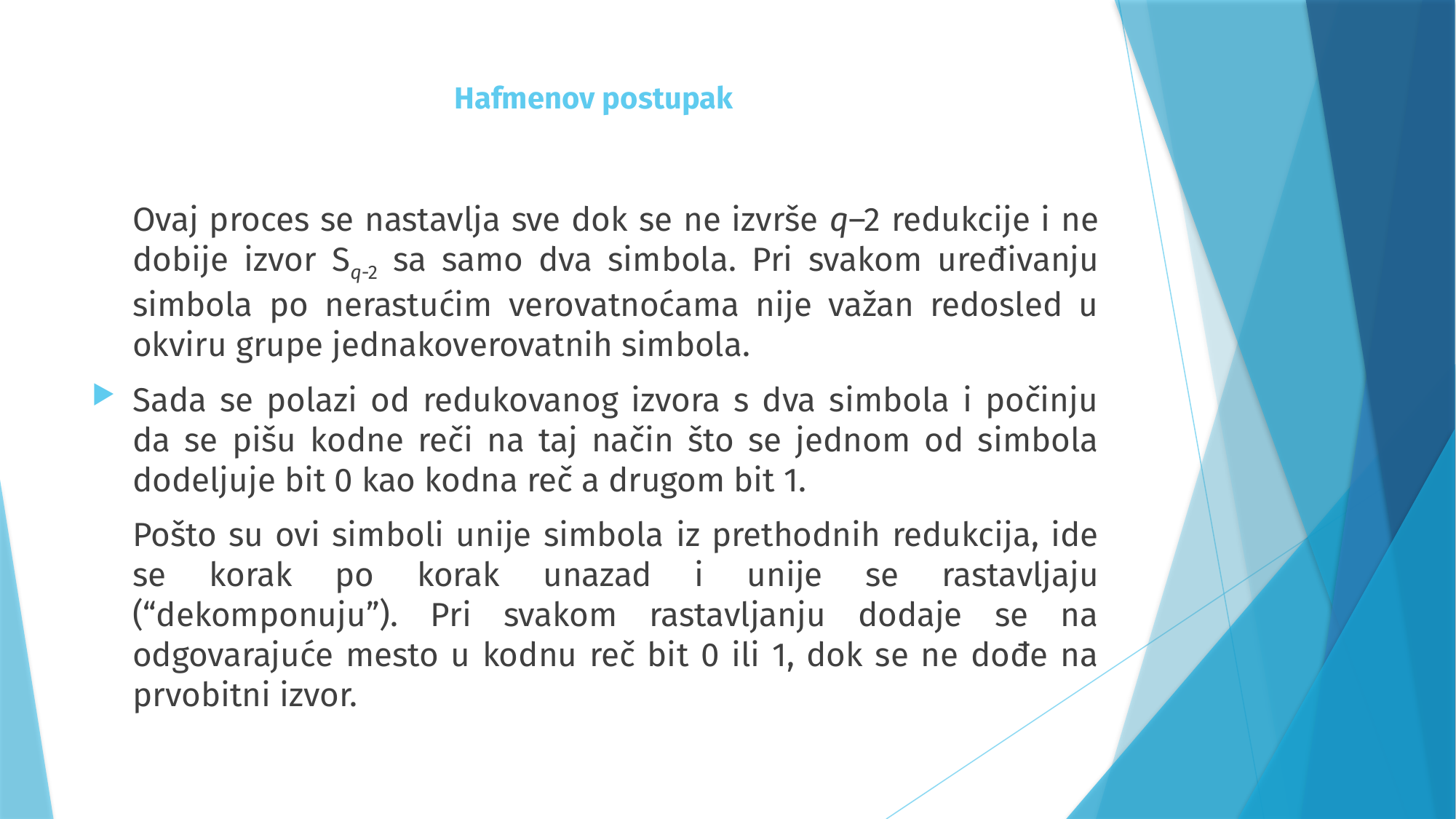

# Hafmenov postupak
	Ovaj proces se nastavlja sve dok se ne izvrše q–2 redukcije i ne dobije izvor Sq-2 sa samo dva simbola. Pri svakom uređivanju simbola po nerastućim verovatnoćama nije važan redosled u okviru grupe jednakoverovatnih simbola.
Sada se polazi od redukovanog izvora s dva simbola i počinju da se pišu kodne reči na taj način što se jednom od simbola dodeljuje bit 0 kao kodna reč a drugom bit 1.
	Pošto su ovi simboli unije simbola iz prethodnih redukcija, ide se korak po korak unazad i unije se rastavljaju (“dekomponuju”). Pri svakom rastavljanju dodaje se na odgovarajuće mesto u kodnu reč bit 0 ili 1, dok se ne dođe na prvobitni izvor.